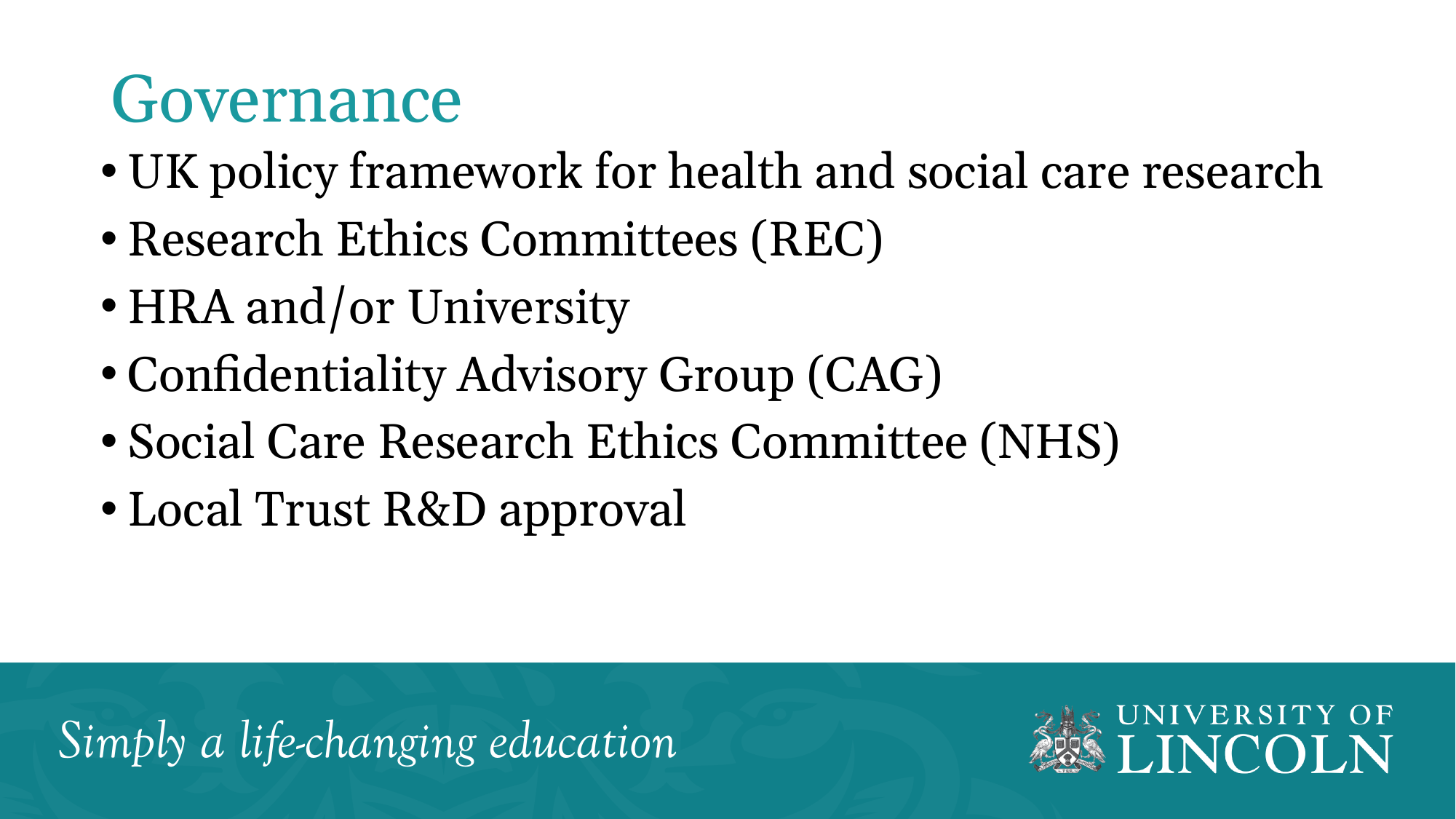

# Governance
UK policy framework for health and social care research
Research Ethics Committees (REC)
HRA and/or University
Confidentiality Advisory Group (CAG)
Social Care Research Ethics Committee (NHS)
Local Trust R&D approval